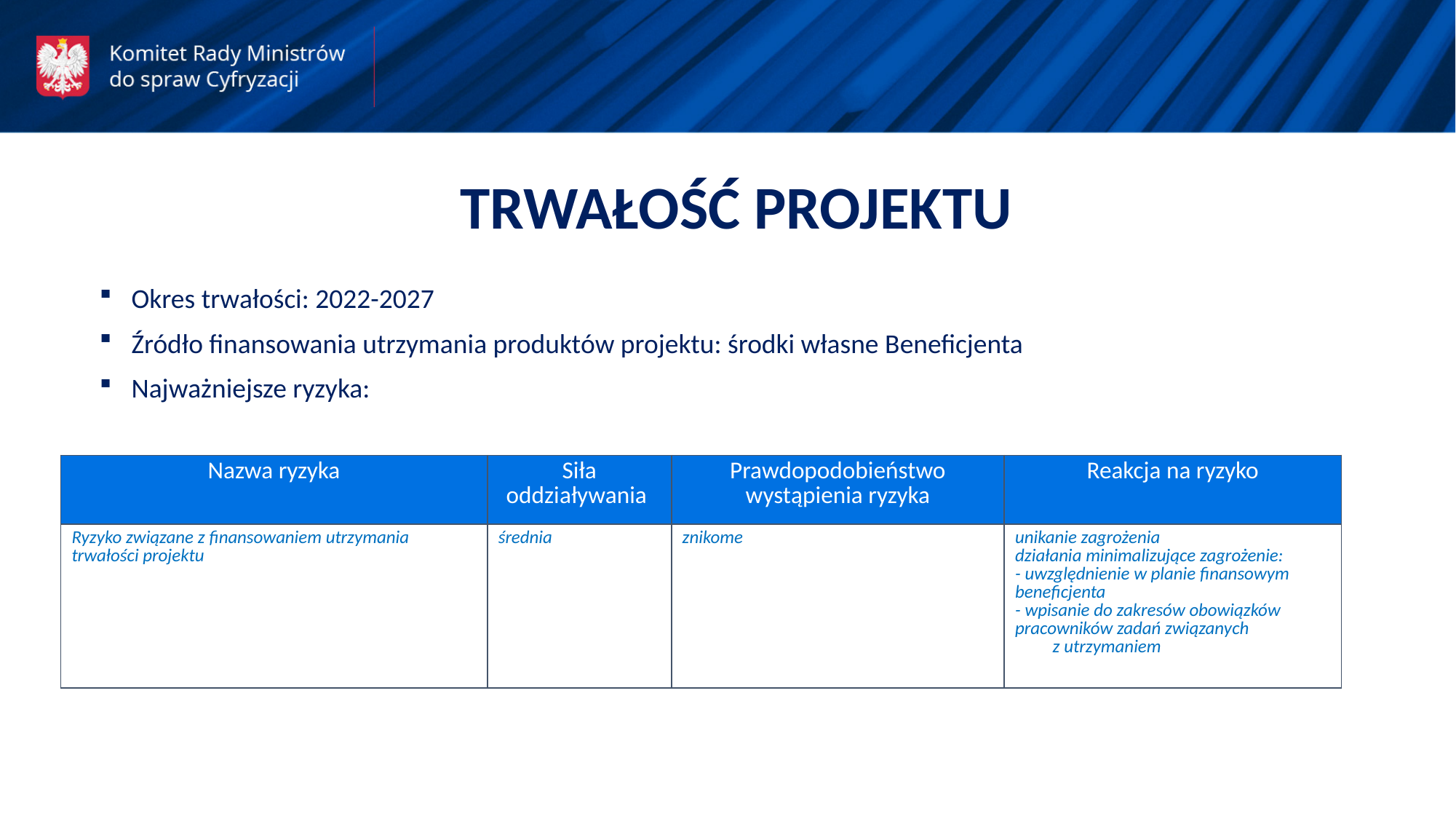

TRWAŁOŚĆ PROJEKTU
Okres trwałości: 2022-2027
Źródło finansowania utrzymania produktów projektu: środki własne Beneficjenta
Najważniejsze ryzyka:
| Nazwa ryzyka | Siła oddziaływania | Prawdopodobieństwo wystąpienia ryzyka | Reakcja na ryzyko |
| --- | --- | --- | --- |
| Ryzyko związane z finansowaniem utrzymania trwałości projektu | średnia | znikome | unikanie zagrożenia działania minimalizujące zagrożenie: - uwzględnienie w planie finansowym beneficjenta - wpisanie do zakresów obowiązków pracowników zadań związanych z utrzymaniem |